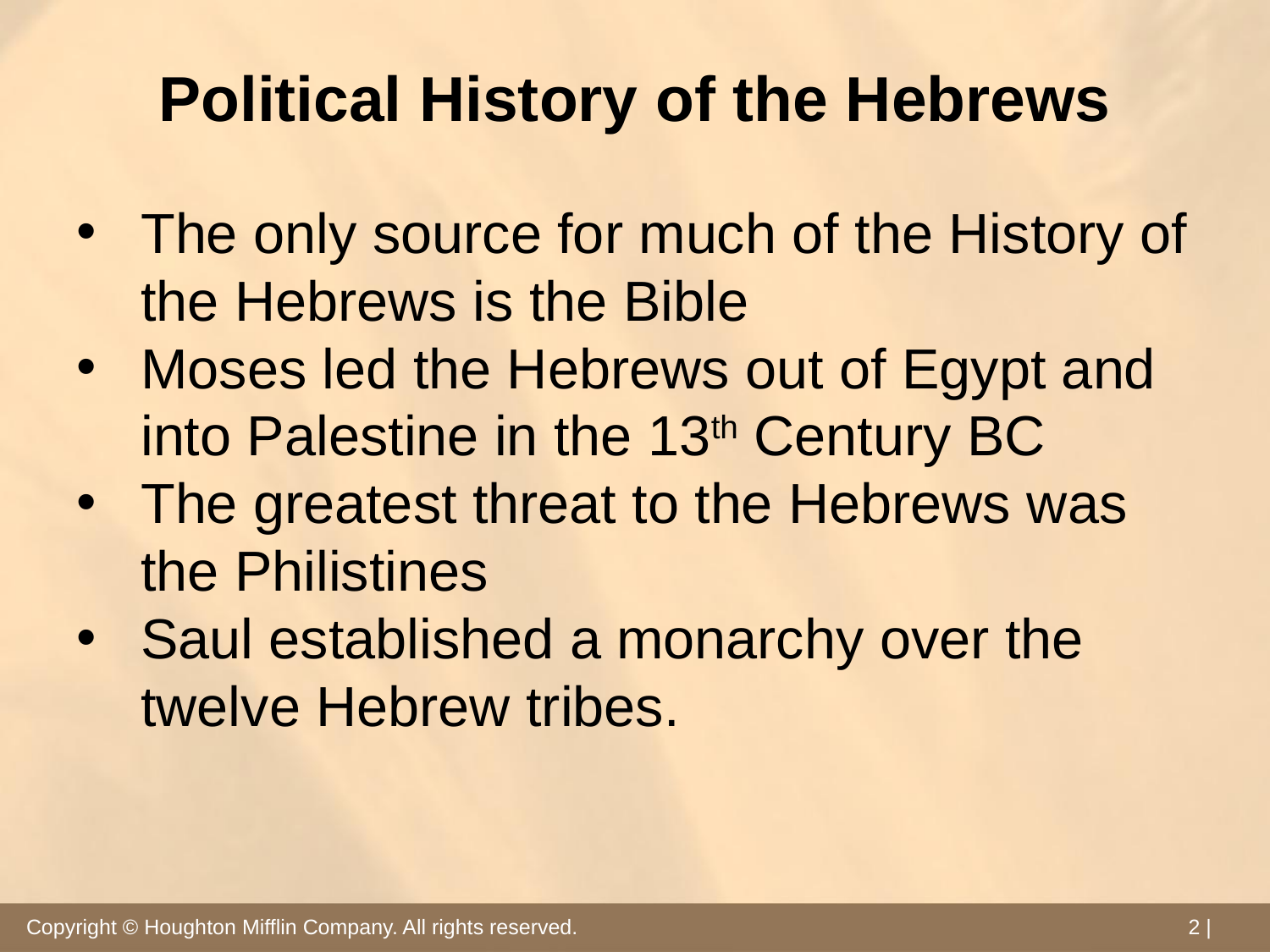

# Political History of the Hebrews
The only source for much of the History of the Hebrews is the Bible
Moses led the Hebrews out of Egypt and into Palestine in the 13th Century BC
The greatest threat to the Hebrews was the Philistines
Saul established a monarchy over the twelve Hebrew tribes.